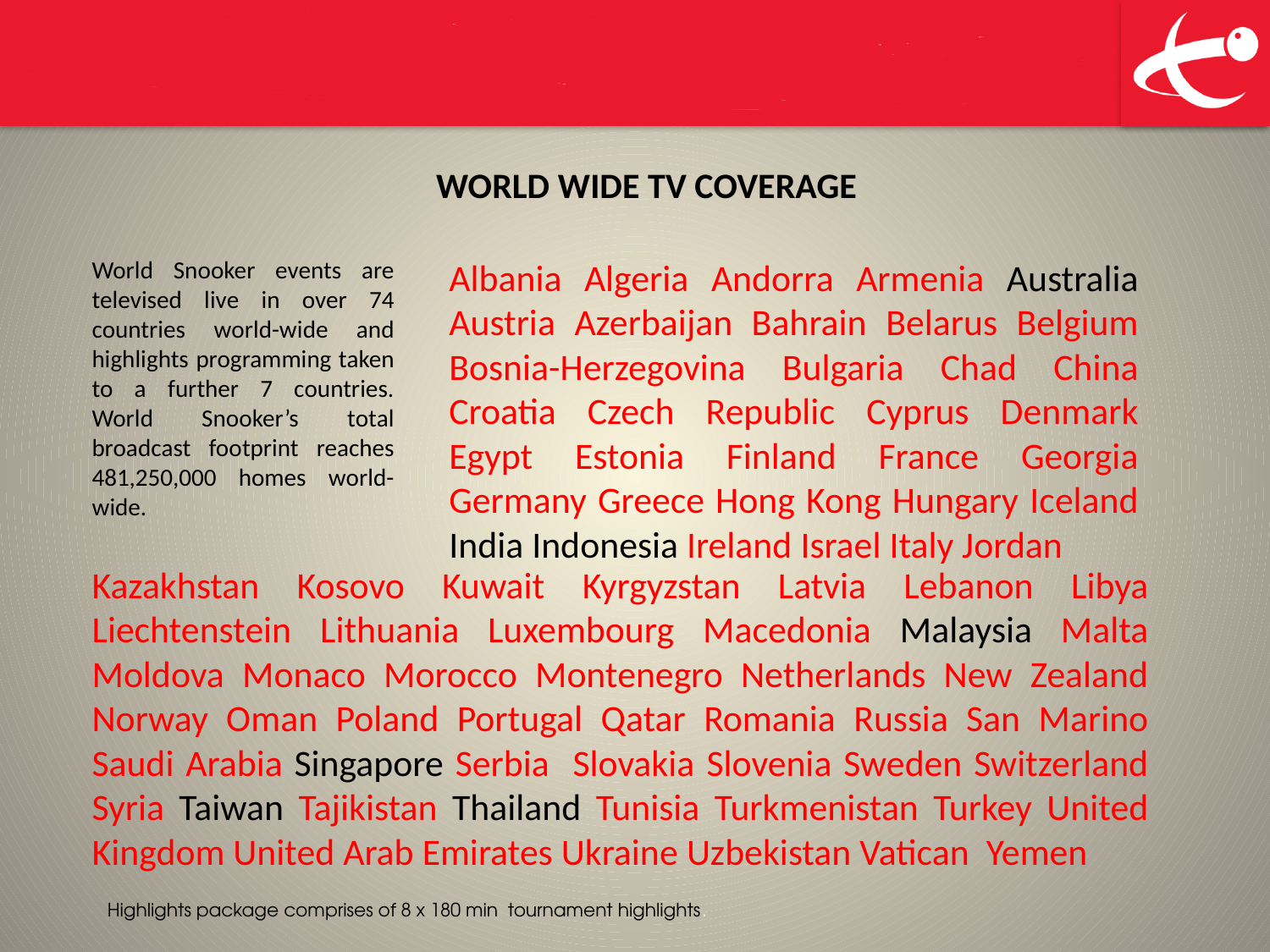

# WORLD WIDE TV COVERAGE
World Snooker events are televised live in over 74 countries world-wide and highlights programming taken to a further 7 countries. World Snooker’s total broadcast footprint reaches 481,250,000 homes world-wide.
Albania Algeria Andorra Armenia Australia Austria Azerbaijan Bahrain Belarus Belgium Bosnia-Herzegovina Bulgaria Chad China Croatia Czech Republic Cyprus Denmark Egypt Estonia Finland France Georgia Germany Greece Hong Kong Hungary Iceland India Indonesia Ireland Israel Italy Jordan
Kazakhstan Kosovo Kuwait Kyrgyzstan Latvia Lebanon Libya Liechtenstein Lithuania Luxembourg Macedonia Malaysia Malta Moldova Monaco Morocco Montenegro Netherlands New Zealand Norway Oman Poland Portugal Qatar Romania Russia San Marino Saudi Arabia Singapore Serbia  Slovakia Slovenia Sweden Switzerland Syria Taiwan Tajikistan Thailand Tunisia Turkmenistan Turkey United Kingdom United Arab Emirates Ukraine Uzbekistan Vatican  Yemen
Highlights package comprises of 8 x 180 min  tournament highlights.